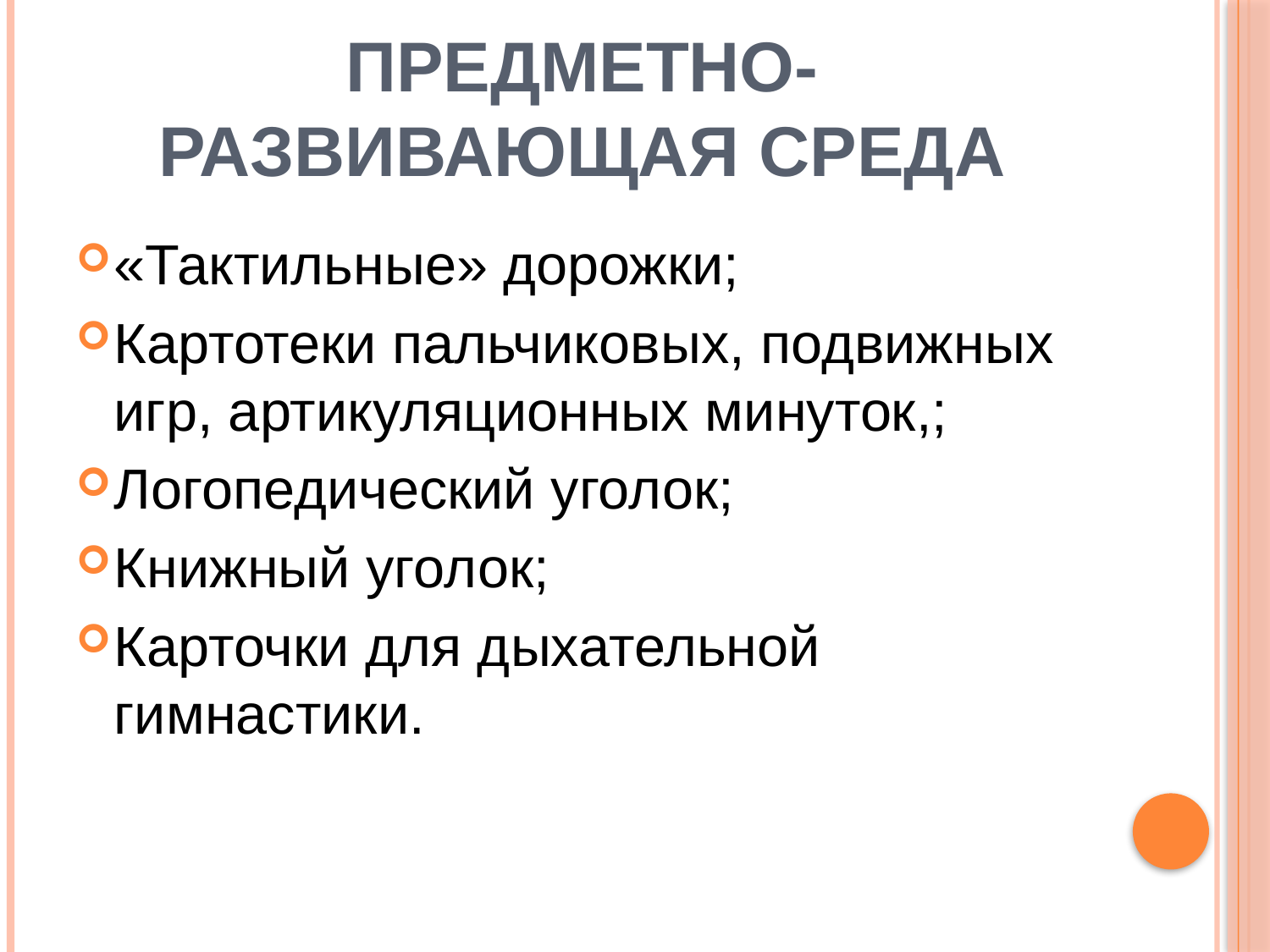

# Предметно-развивающая среда
«Тактильные» дорожки;
Картотеки пальчиковых, подвижных игр, артикуляционных минуток,;
Логопедический уголок;
Книжный уголок;
Карточки для дыхательной гимнастики.